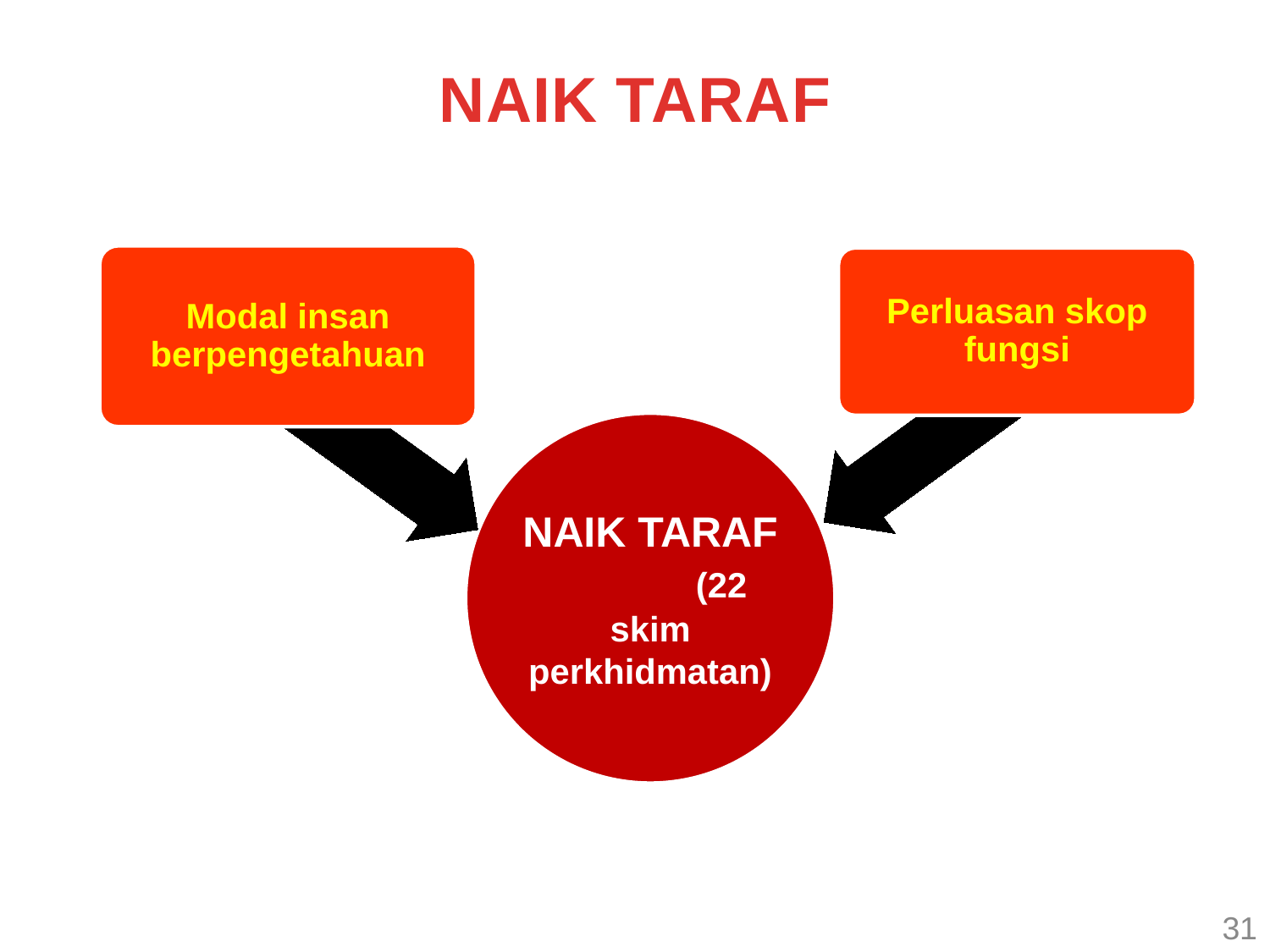

NAIK TARAF
NAIK TARAF             (22 skim perkhidmatan)
Modal insan berpengetahuan
Perluasan skop fungsi
31